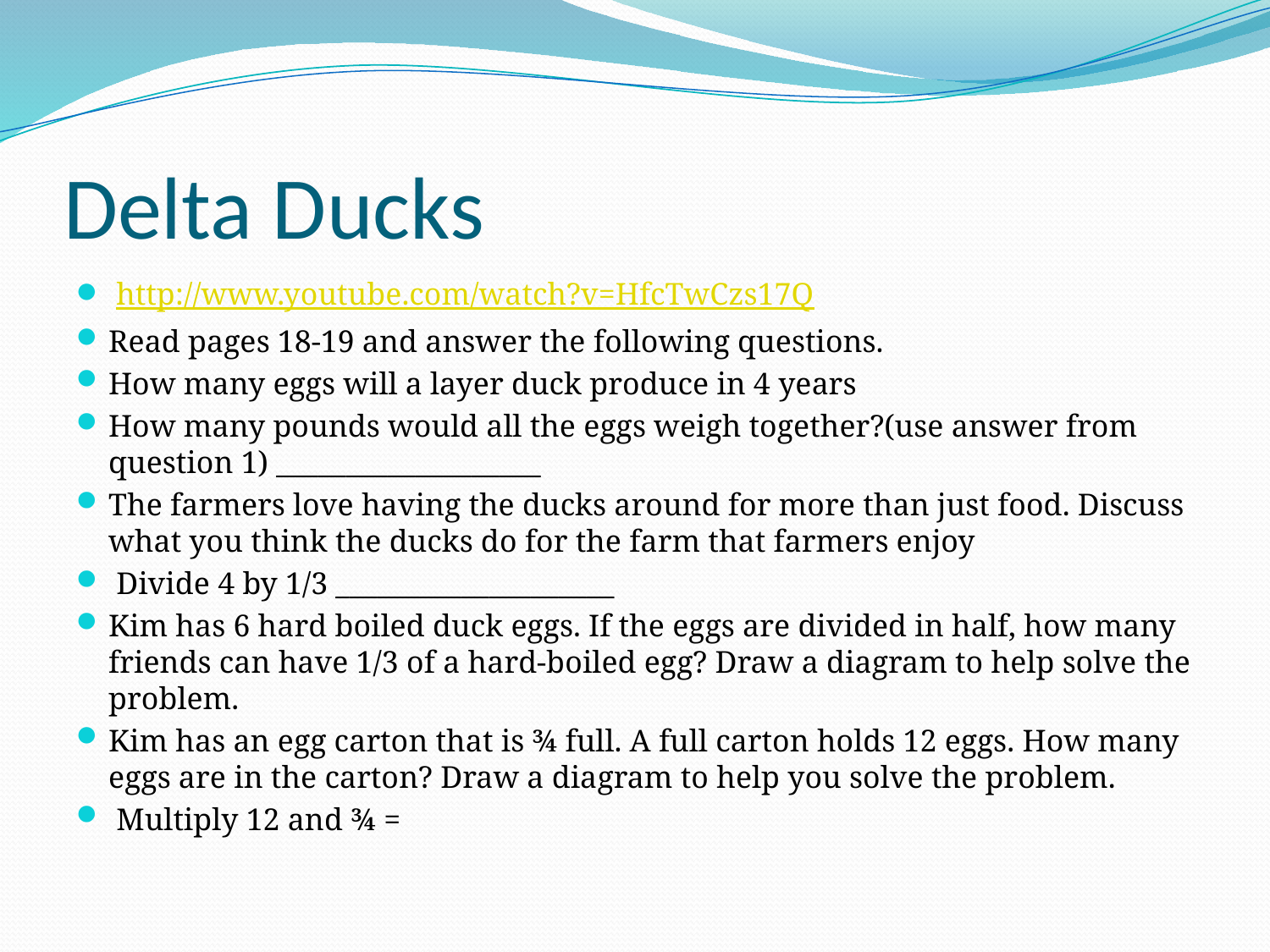

# Delta Ducks
 http://www.youtube.com/watch?v=HfcTwCzs17Q
Read pages 18-19 and answer the following questions.
How many eggs will a layer duck produce in 4 years
How many pounds would all the eggs weigh together?(use answer from question 1) ___________________
The farmers love having the ducks around for more than just food. Discuss what you think the ducks do for the farm that farmers enjoy
 Divide 4 by 1/3 ____________________
Kim has 6 hard boiled duck eggs. If the eggs are divided in half, how many friends can have 1/3 of a hard-boiled egg? Draw a diagram to help solve the problem.
Kim has an egg carton that is ¾ full. A full carton holds 12 eggs. How many eggs are in the carton? Draw a diagram to help you solve the problem.
 Multiply 12 and ¾ =